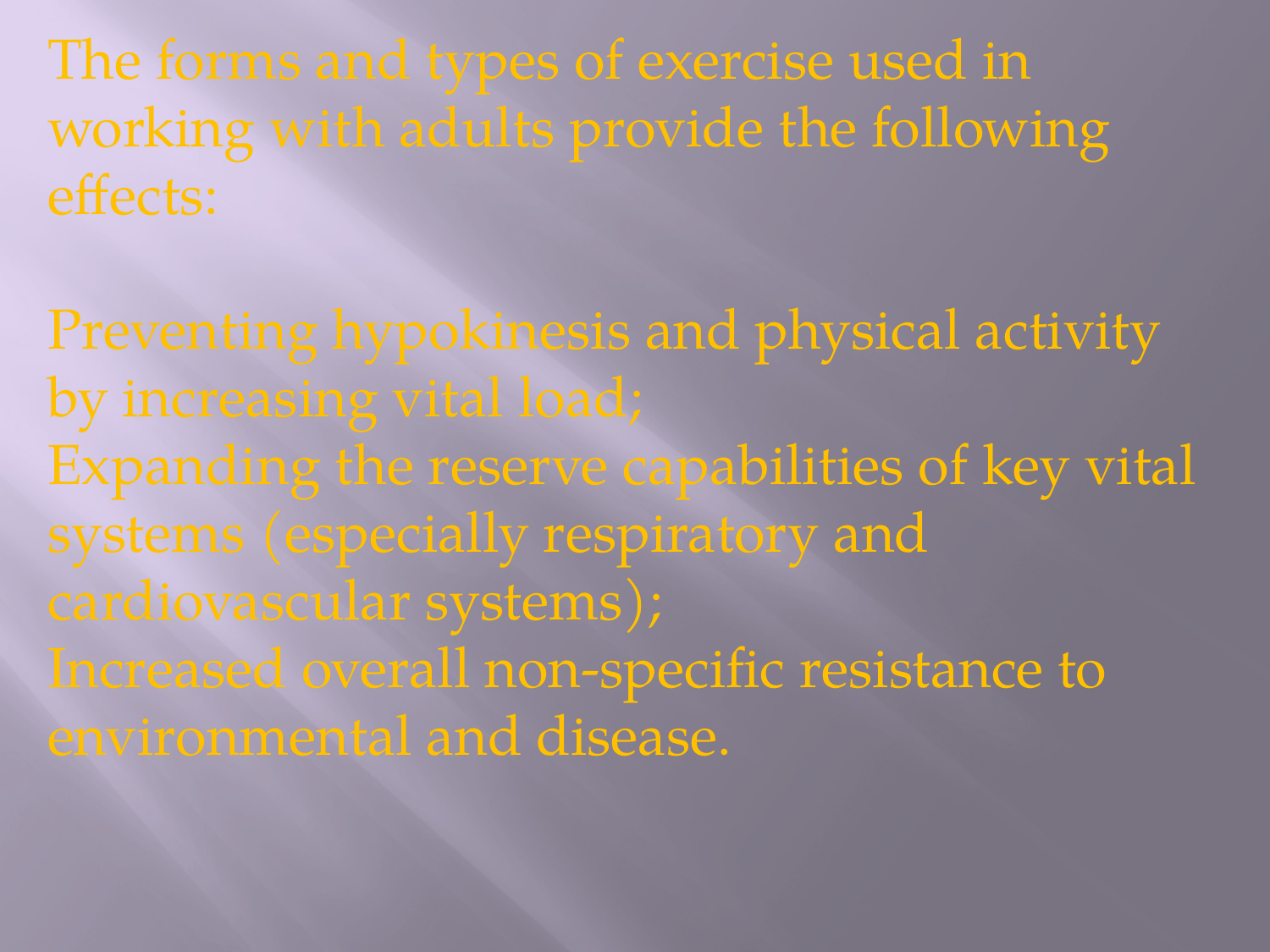

The forms and types of exercise used in working with adults provide the following effects:
Preventing hypokinesis and physical activity by increasing vital load;
Expanding the reserve capabilities of key vital systems (especially respiratory and cardiovascular systems);
Increased overall non-specific resistance to environmental and disease.